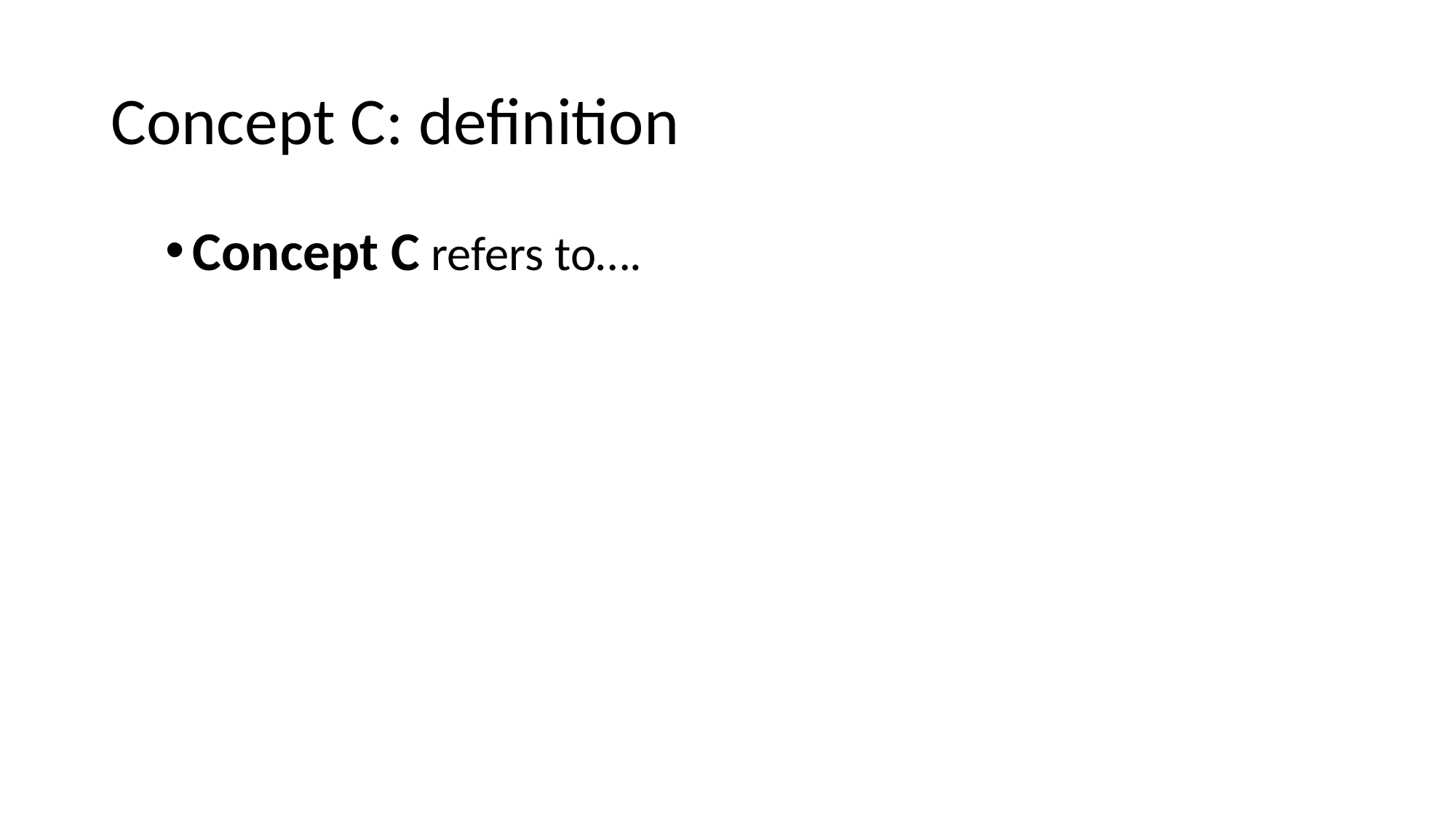

# Concept C: definition
Concept C refers to….